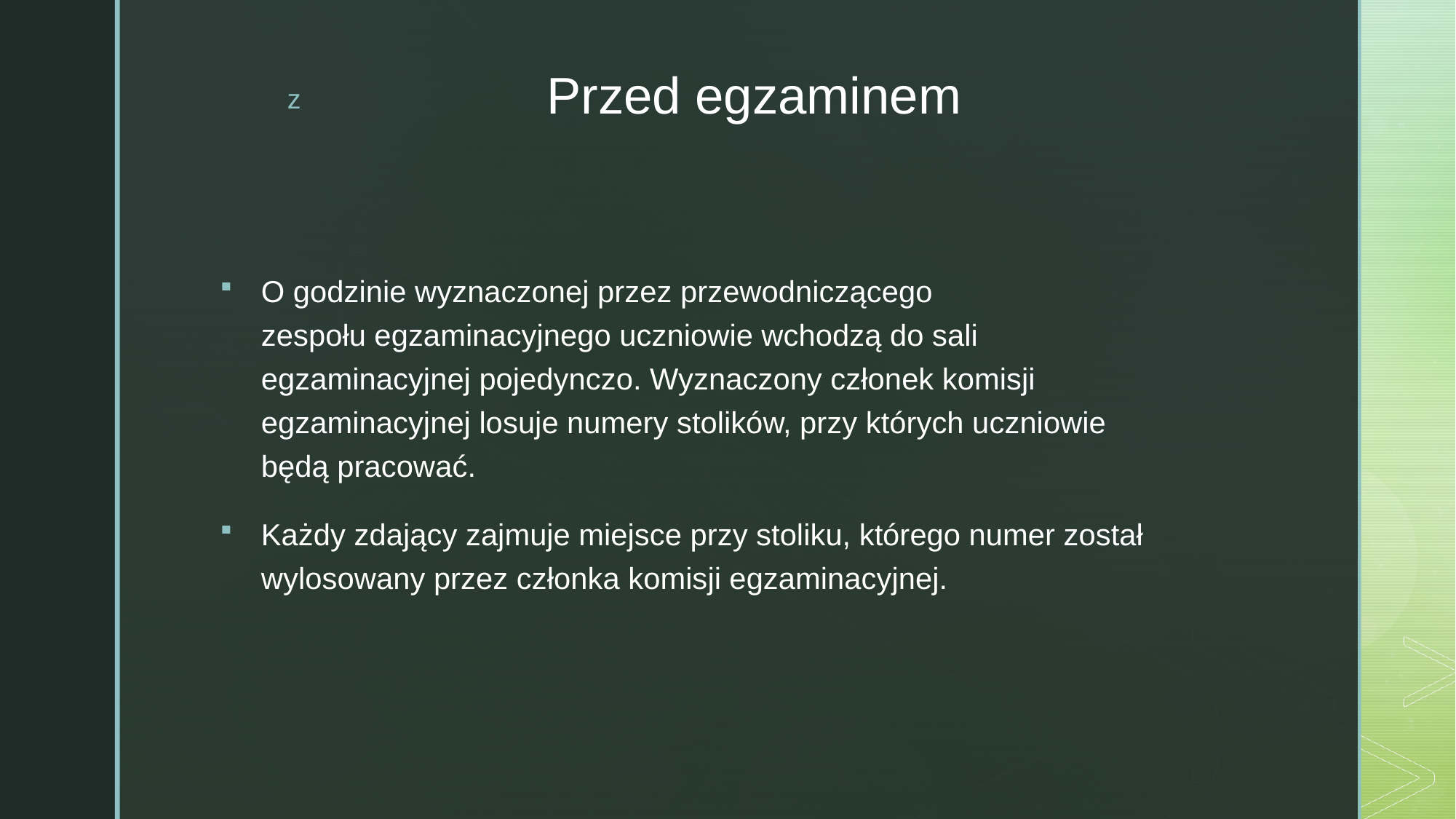

# Przed egzaminem
O godzinie wyznaczonej przez przewodniczącego zespołu egzaminacyjnego uczniowie wchodzą do sali egzaminacyjnej pojedynczo. Wyznaczony członek komisji egzaminacyjnej losuje numery stolików, przy których uczniowie będą pracować.
Każdy zdający zajmuje miejsce przy stoliku, którego numer został  wylosowany przez członka komisji egzaminacyjnej.